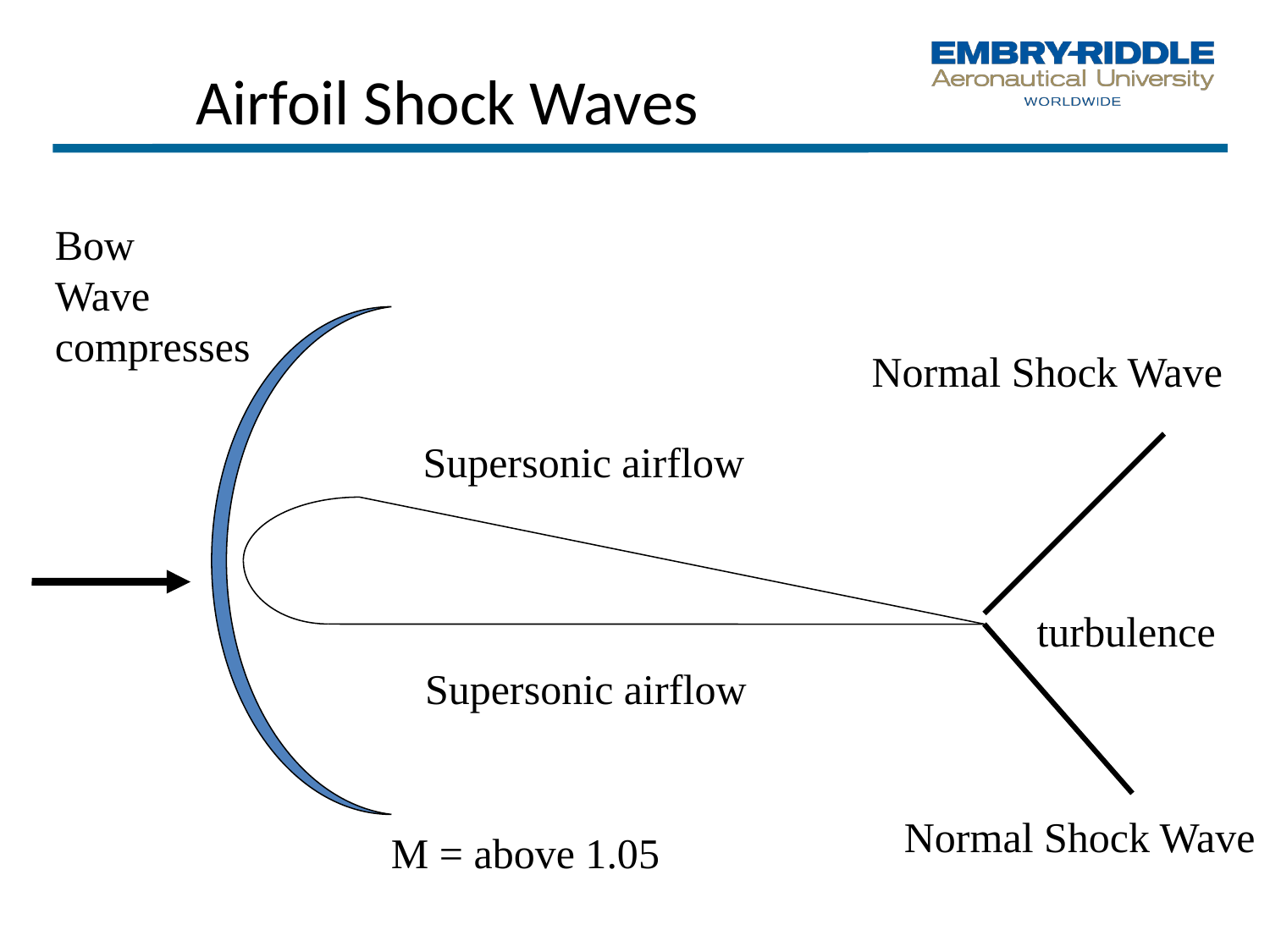

# Airfoil Shock Waves
Bow
Wave
compresses

Normal Shock Wave
Supersonic airflow

turbulence

Supersonic airflow
Normal Shock Wave
M = above 1.05